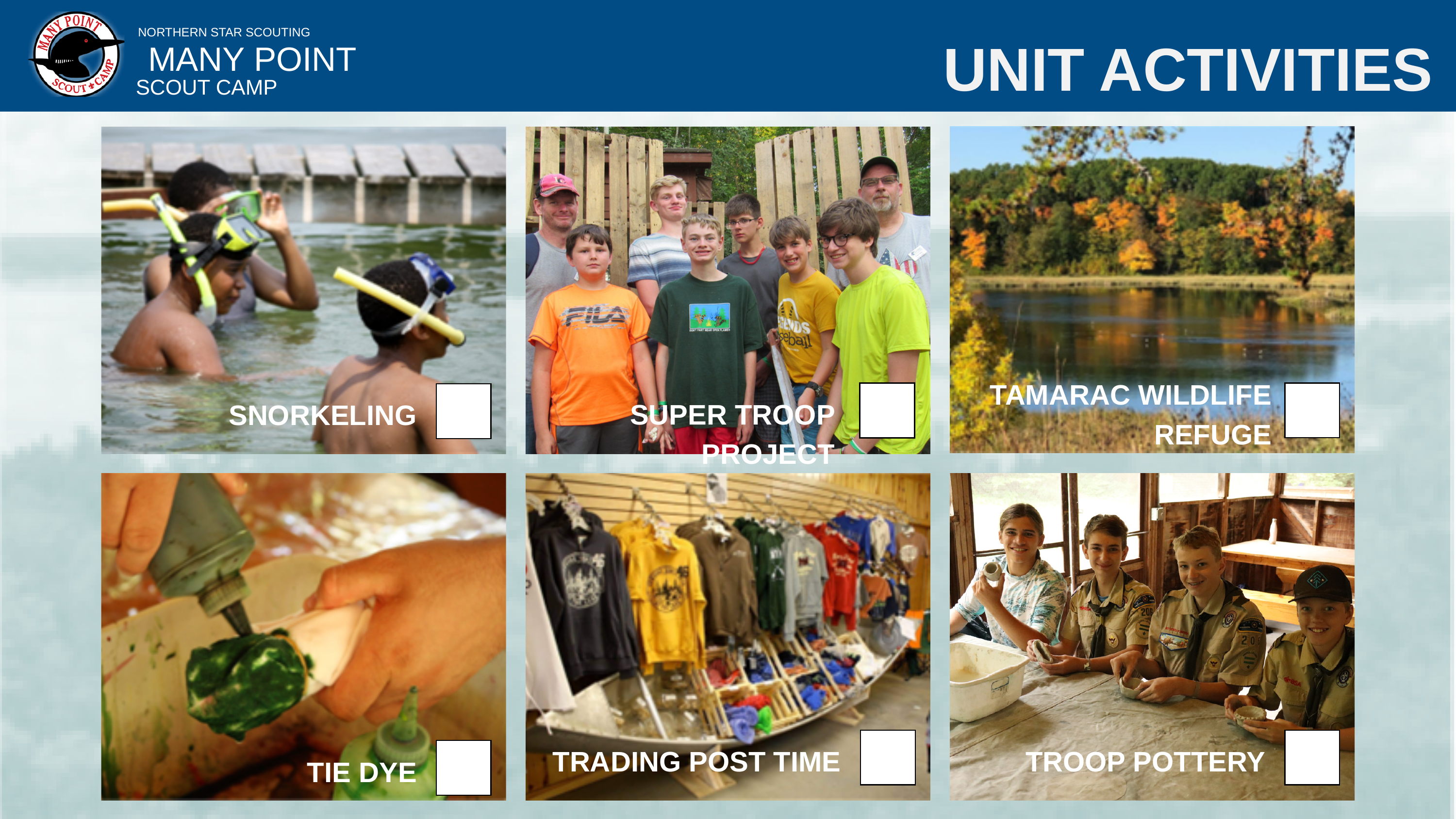

NORTHERN STAR SCOUTING
MANY POINT
SCOUT CAMP

UNIT ACTIVITIES

TAMARAC WILDLIFE REFUGE

SUPER TROOP PROJECT
SNORKELING

TRADING POST TIME
TROOP POTTERY

TIE DYE